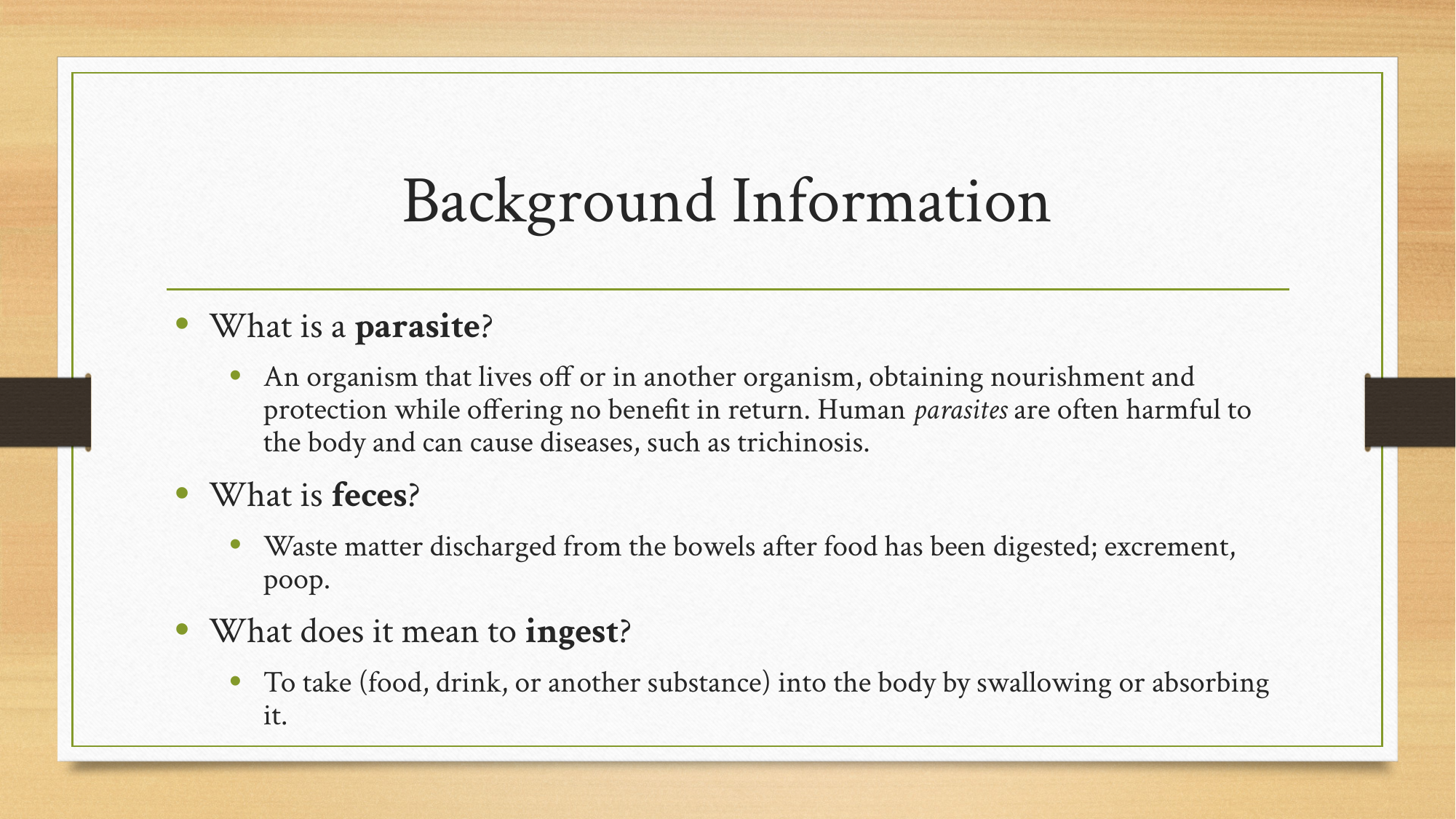

# Background Information
What is a parasite?
An organism that lives off or in another organism, obtaining nourishment and protection while offering no benefit in return. Human parasites are often harmful to the body and can cause diseases, such as trichinosis.
What is feces?
Waste matter discharged from the bowels after food has been digested; excrement, poop.
What does it mean to ingest?
To take (food, drink, or another substance) into the body by swallowing or absorbing it.